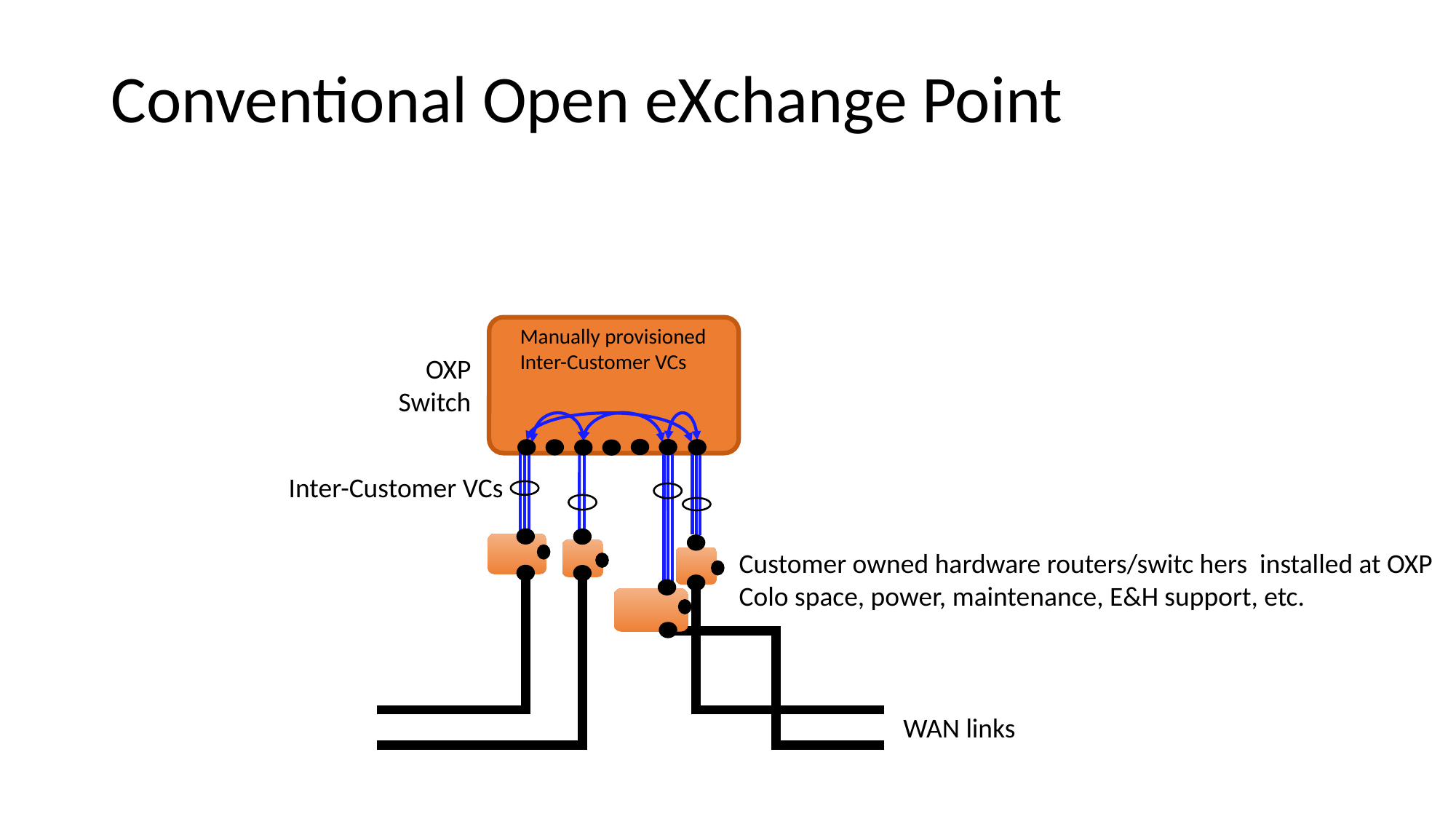

# Conventional Open eXchange Point

Manually provisioned
Inter-Customer VCs
OXP
Switch

Inter-Customer VCs

Customer owned hardware routers/switc hers  installed at OXP
Colo space, power, maintenance, E&H support, etc.

WAN links